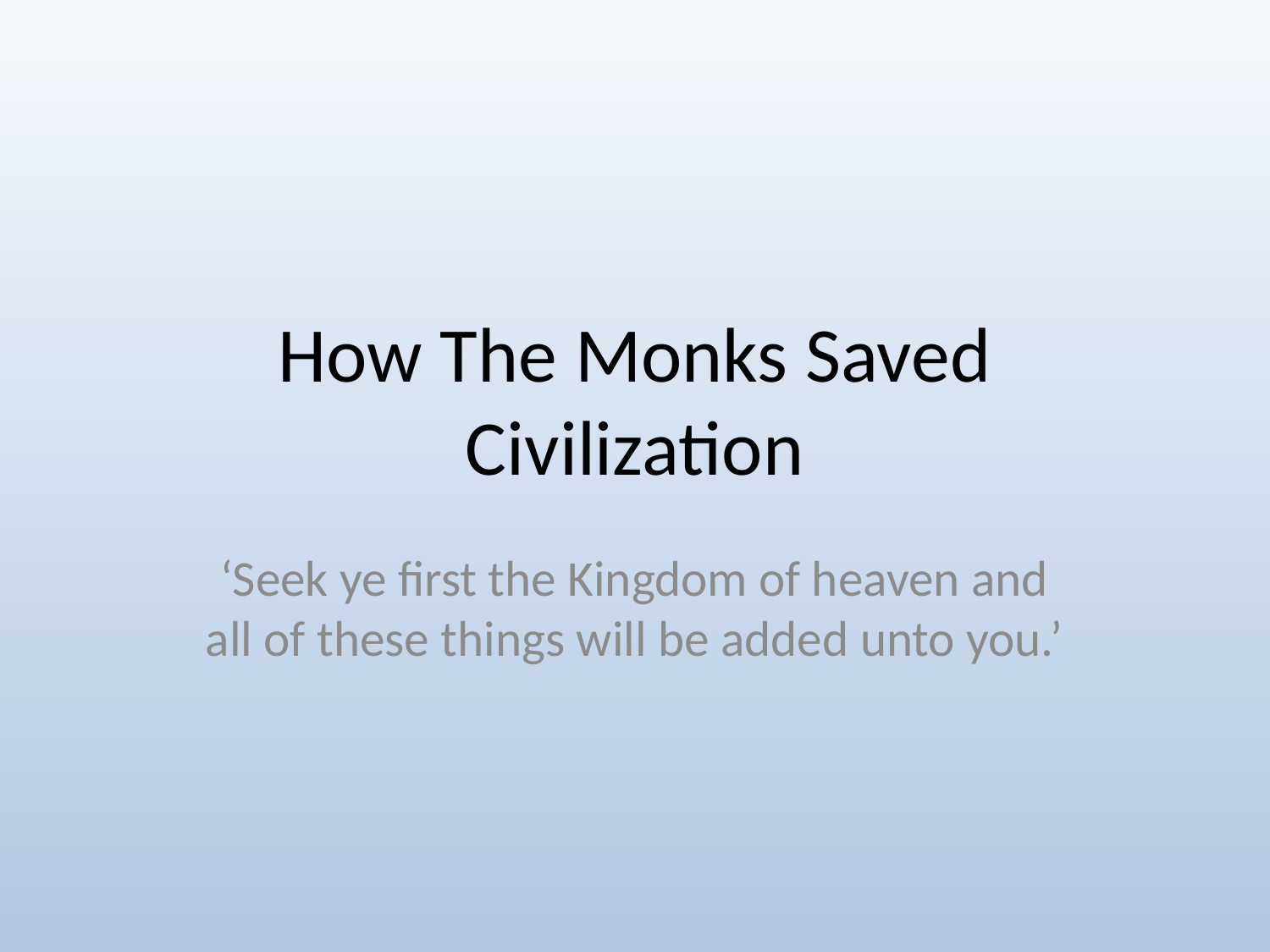

# How The Monks Saved Civilization
‘Seek ye first the Kingdom of heaven and all of these things will be added unto you.’